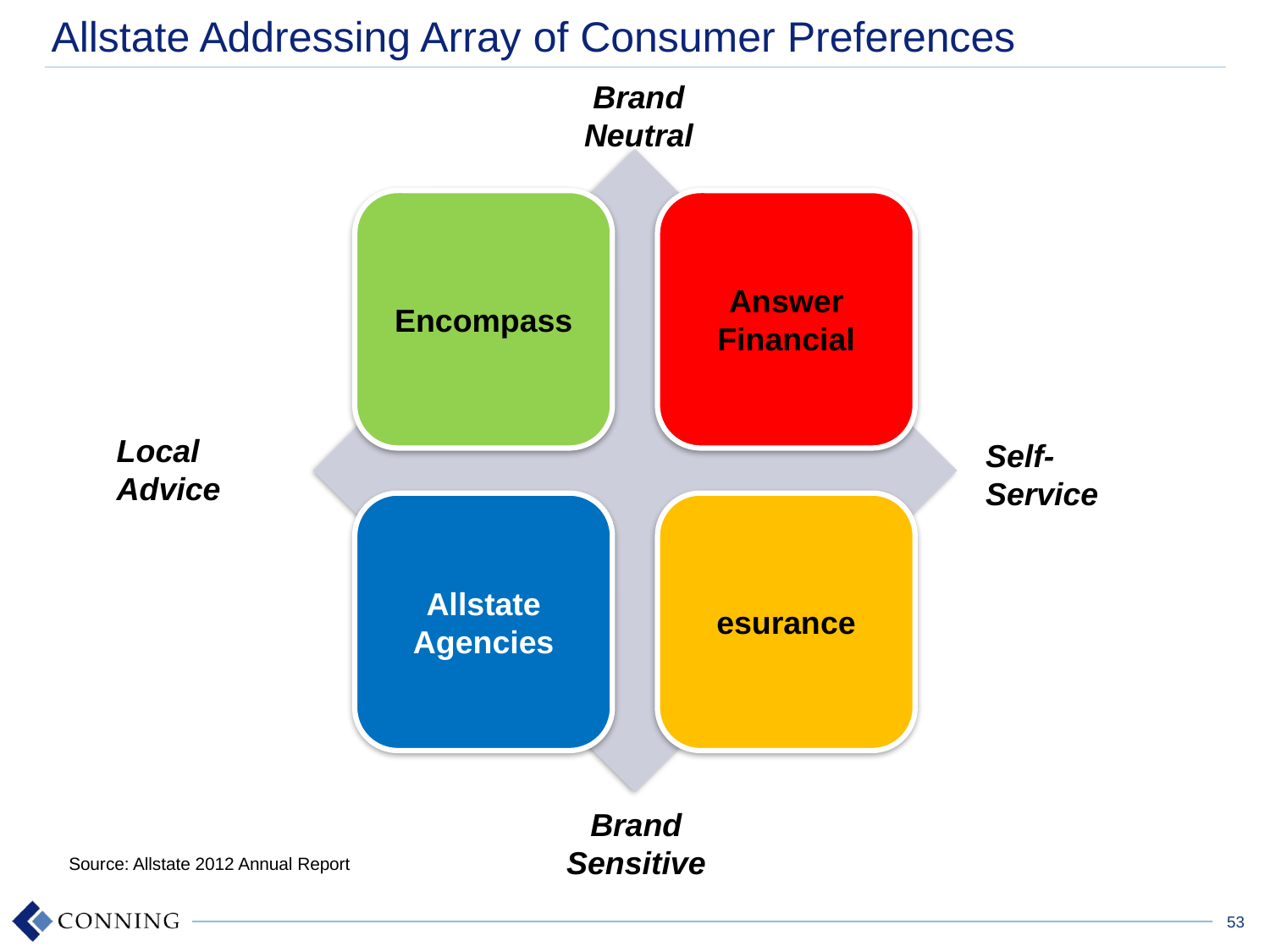

# Allstate Addressing Array of Consumer Preferences
Brand Neutral
Encompass
Answer Financial
Allstate Agencies
esurance
Local Advice
Self-Service

Brand Sensitive
Source: Allstate 2012 Annual Report
53